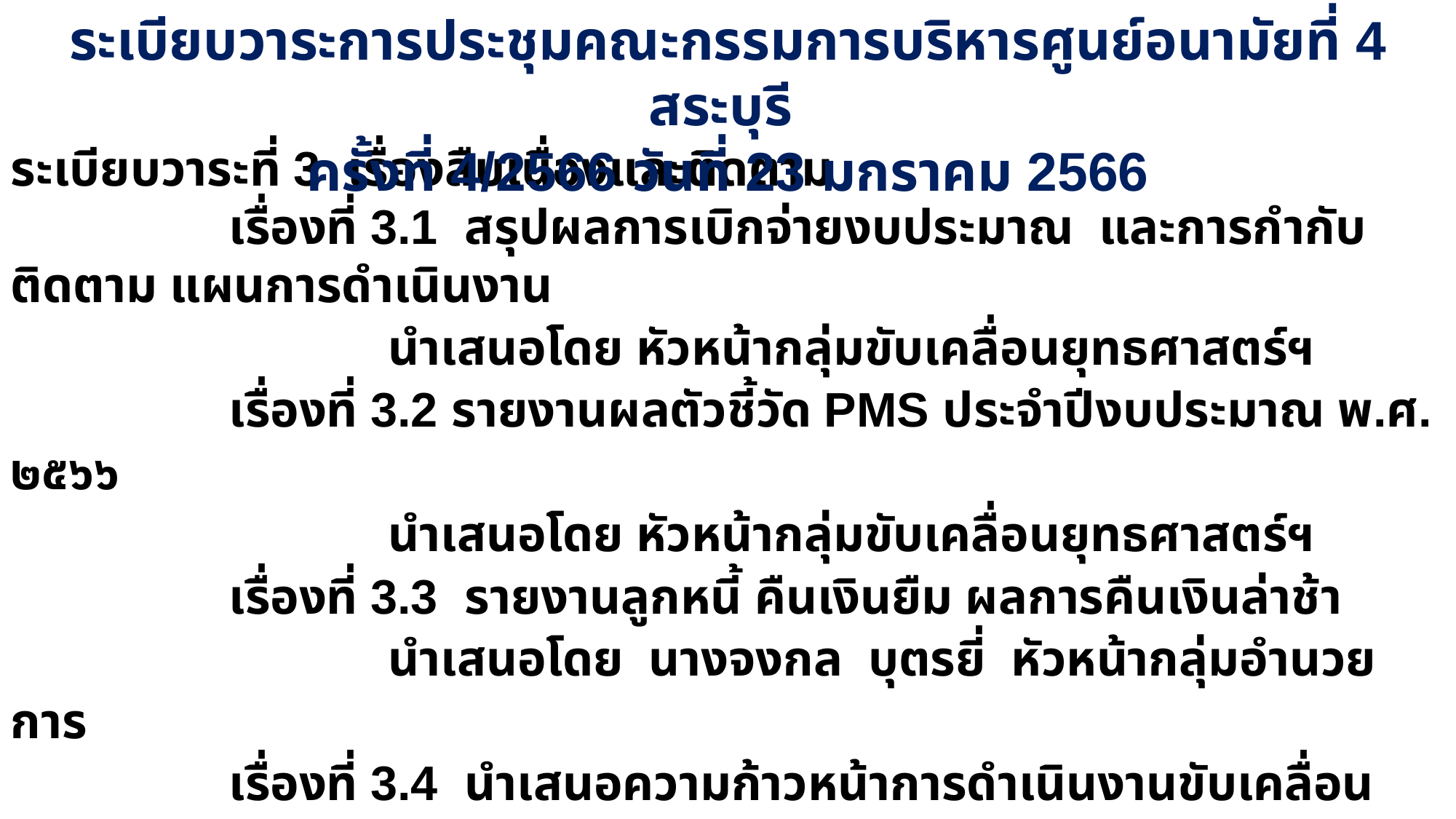

ระเบียบวาระการประชุมคณะกรรมการบริหารศูนย์อนามัยที่ 4 สระบุรี
ครั้งที่ 4/2566 วันที่ 23 มกราคม 2566
ระเบียบวาระที่ 3  เรื่องสืบเนื่องและติดตาม
		เรื่องที่ 3.1  สรุปผลการเบิกจ่ายงบประมาณ  และการกำกับ ติดตาม แผนการดำเนินงาน
			    นำเสนอโดย หัวหน้ากลุ่มขับเคลื่อนยุทธศาสตร์ฯ
		เรื่องที่ 3.2 รายงานผลตัวชี้วัด PMS ประจำปีงบประมาณ พ.ศ. ๒๕๖๖
			    นำเสนอโดย หัวหน้ากลุ่มขับเคลื่อนยุทธศาสตร์ฯ
		เรื่องที่ 3.3  รายงานลูกหนี้ คืนเงินยืม ผลการคืนเงินล่าช้า
			    นำเสนอโดย  นางจงกล  บุตรยี่  หัวหน้ากลุ่มอำนวยการ
		เรื่องที่ 3.4  นำเสนอความก้าวหน้าการดำเนินงานขับเคลื่อนความรอบรู้ด้านสุขภาพ HL
			    นำเสนอโดย  นางวัชรี  เรือนคง หัวหน้ากลุ่มการจัดการความรู้ฯ
		เรื่องที่ 3.5  รายงานความก้าวหน้า  Healthy Workplace for Life
			    นำเสนอโดย  นางสายฝน  สายสุ่ม ประธานคณะกรรมการศูนย์เรียนรู้ฯ